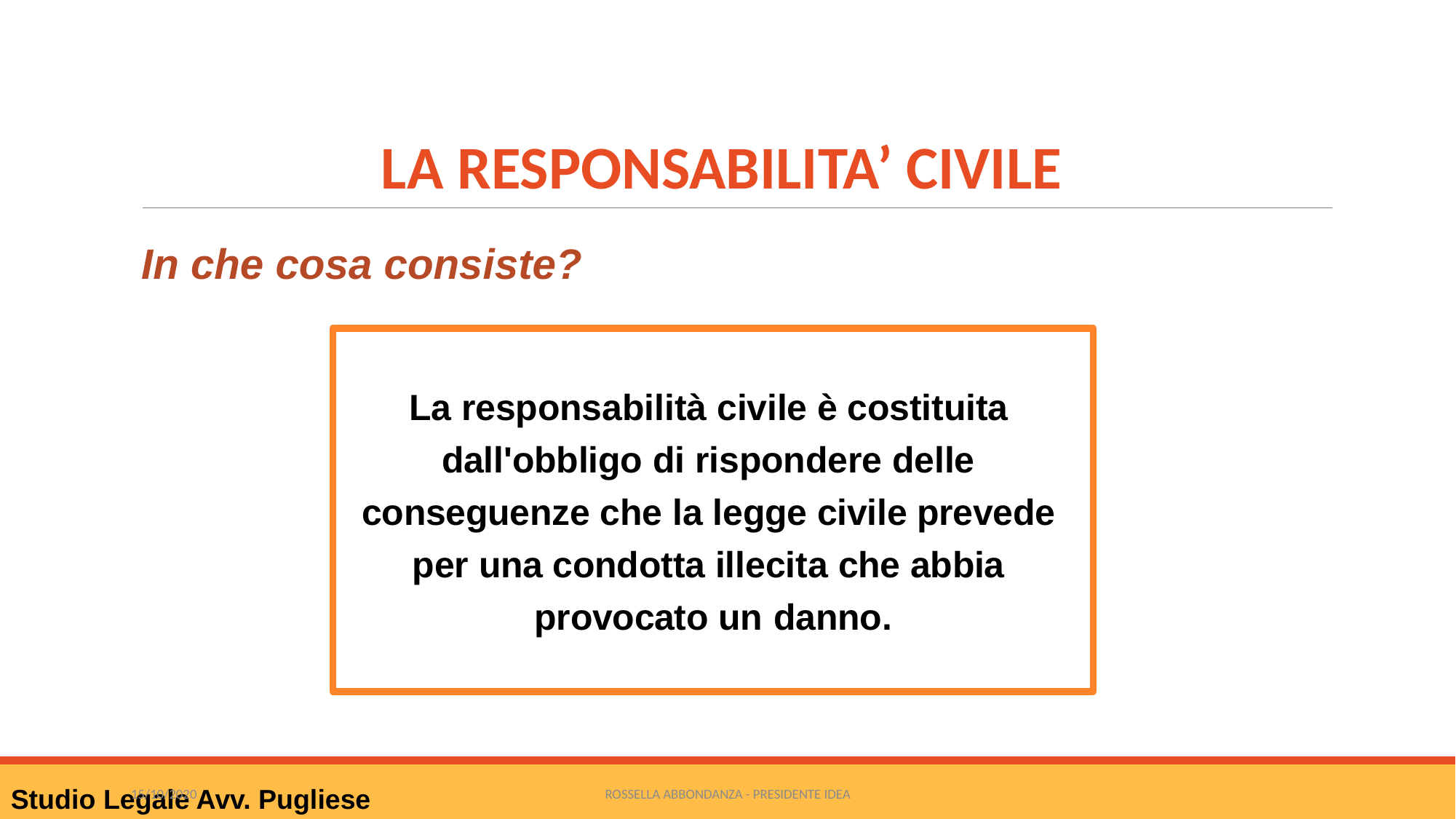

LA RESPONSABILITA’ CIVILE
In che cosa consiste?

La responsabilità civile è costituita  dall'obbligo di rispondere delle  conseguenze che la legge civile prevede  per una condotta illecita che abbia  provocato un danno.

15/10/2020
ROSSELLA ABBONDANZA - PRESIDENTE IDEA
Studio Legale Avv. Pugliese